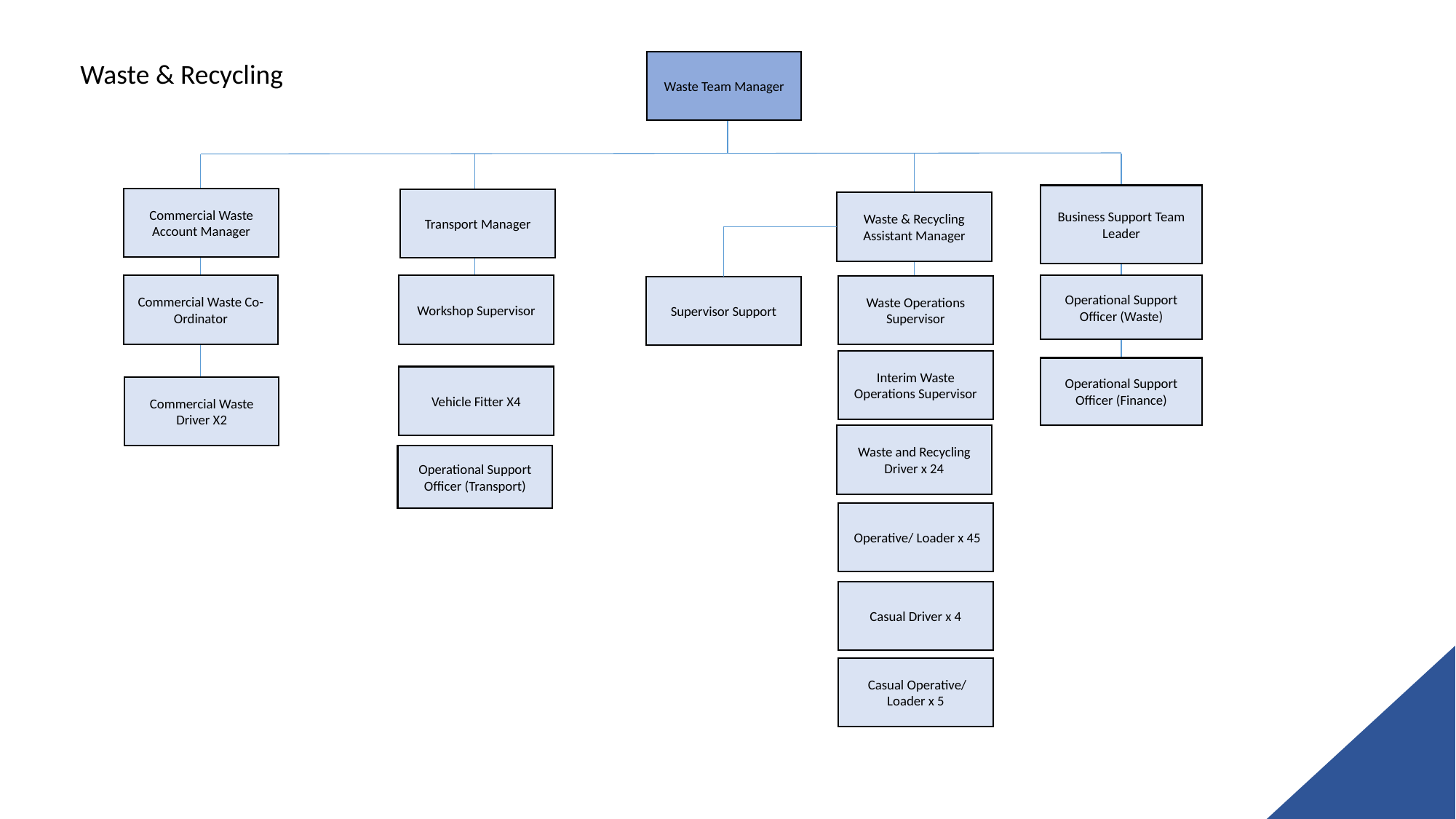

Waste & Recycling
Waste Team Manager
Business Support Team Leader
Commercial Waste Account Manager
Transport Manager
Waste & Recycling Assistant Manager
Commercial Waste Co-Ordinator
Workshop Supervisor
Operational Support Officer (Waste)
Waste Operations Supervisor
Supervisor Support
Interim Waste Operations Supervisor
Operational Support Officer (Finance)
Vehicle Fitter X4
Commercial Waste Driver X2
Waste and Recycling Driver x 24
Operational Support Officer (Transport)
 Operative/ Loader x 45
Casual Driver x 4

 Casual Operative/ Loader x 5